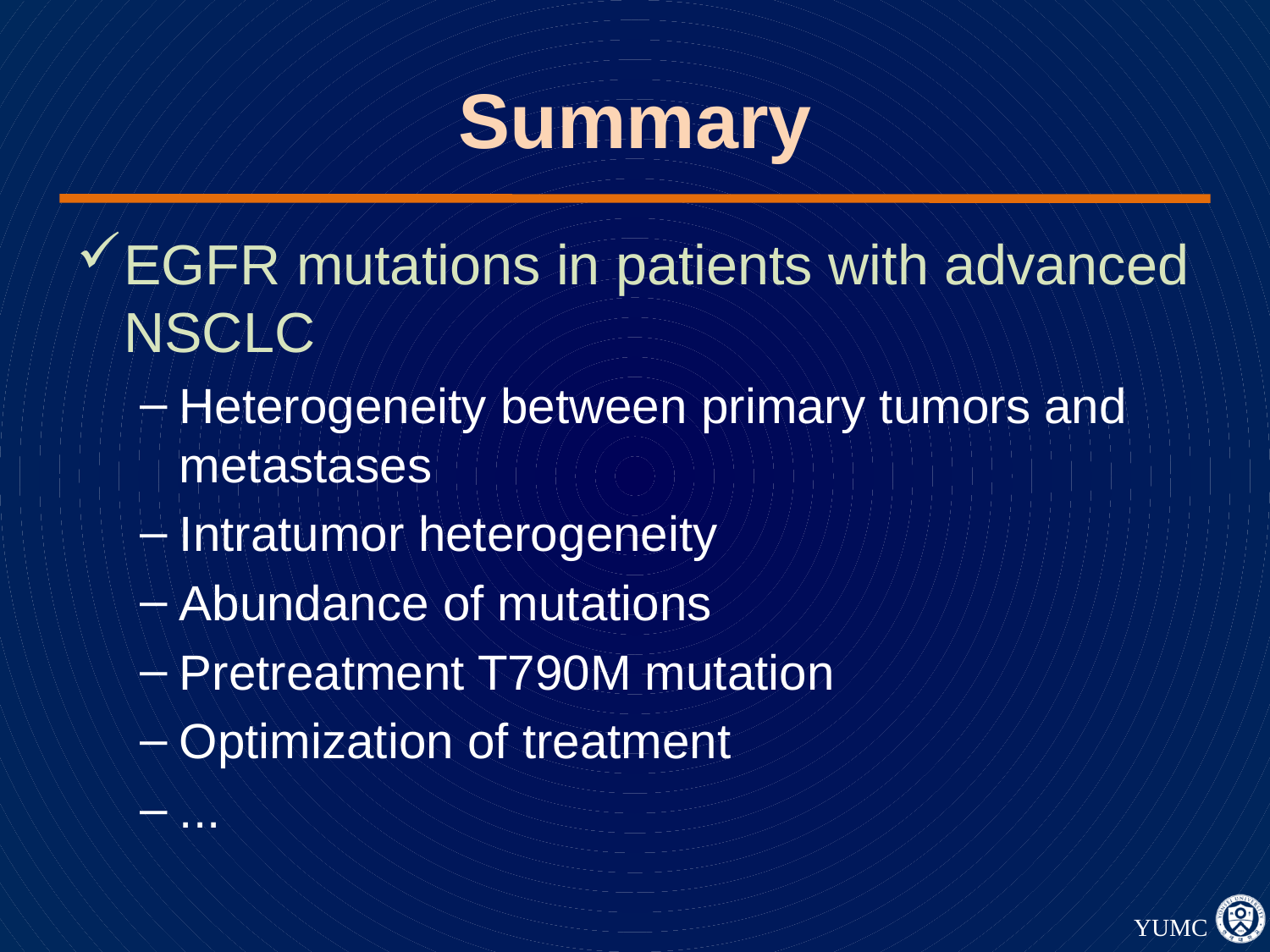

# Summary
EGFR mutations in patients with advanced NSCLC
Heterogeneity between primary tumors and metastases
Intratumor heterogeneity
Abundance of mutations
Pretreatment T790M mutation
Optimization of treatment
...